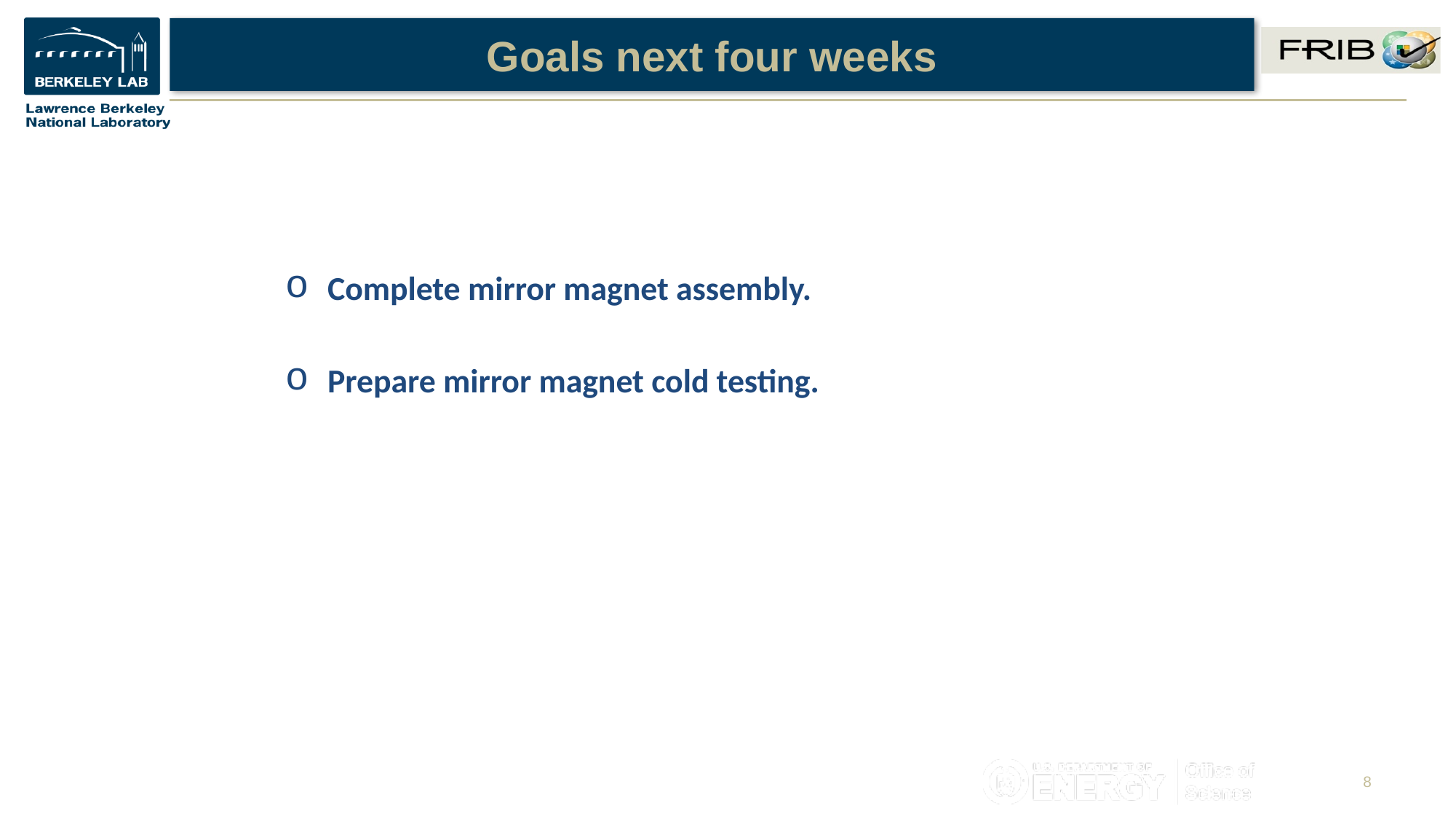

# Goals next four weeks

Complete mirror magnet assembly.

Prepare mirror magnet cold testing.

8